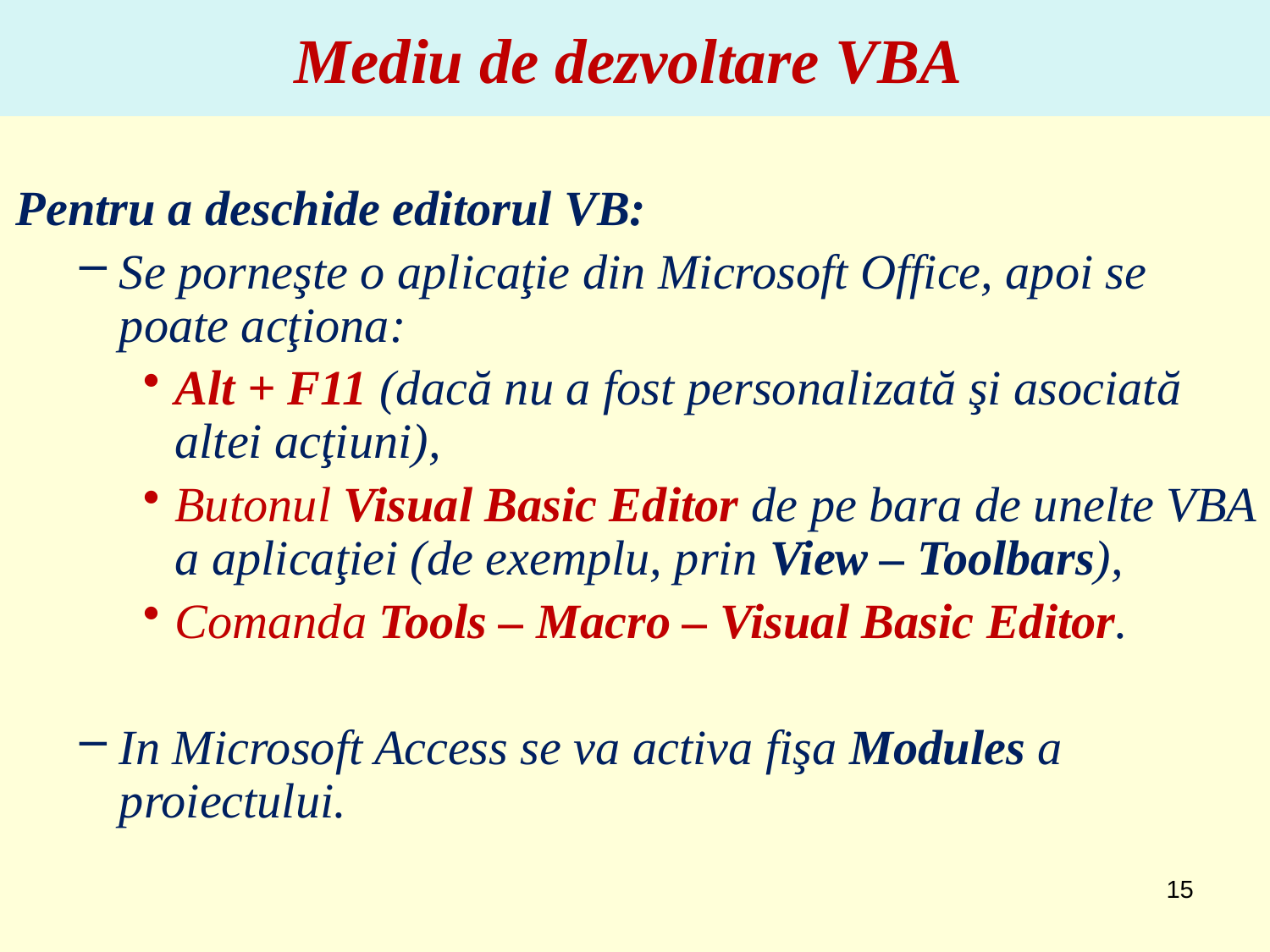

# Mediu de dezvoltare VBA

Pentru a deschide editorul VB:
Se porneşte o aplicaţie din Microsoft Office, apoi se poate acţiona:
Alt + F11 (dacă nu a fost personalizată şi asociată altei acţiuni),
Butonul Visual Basic Editor de pe bara de unelte VBA a aplicaţiei (de exemplu, prin View – Toolbars),
Comanda Tools – Macro – Visual Basic Editor.

In Microsoft Access se va activa fişa Modules a proiectului.

15